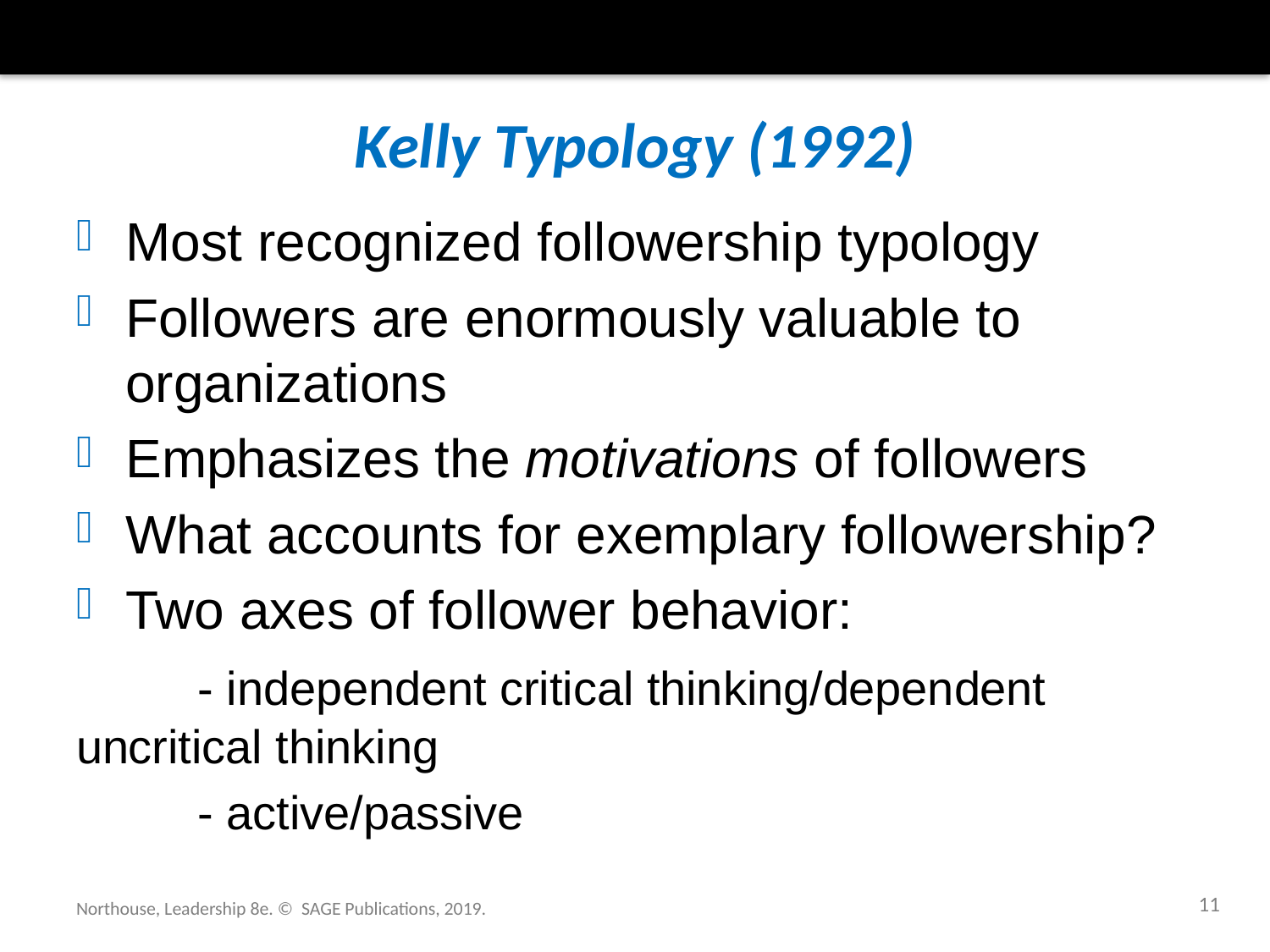

# Kelly Typology (1992)
Most recognized followership typology
Followers are enormously valuable to organizations
Emphasizes the motivations of followers
What accounts for exemplary followership?
Two axes of follower behavior:
	- independent critical thinking/dependent 	uncritical thinking
	- active/passive
11
Northouse, Leadership 8e. ©  SAGE Publications, 2019.